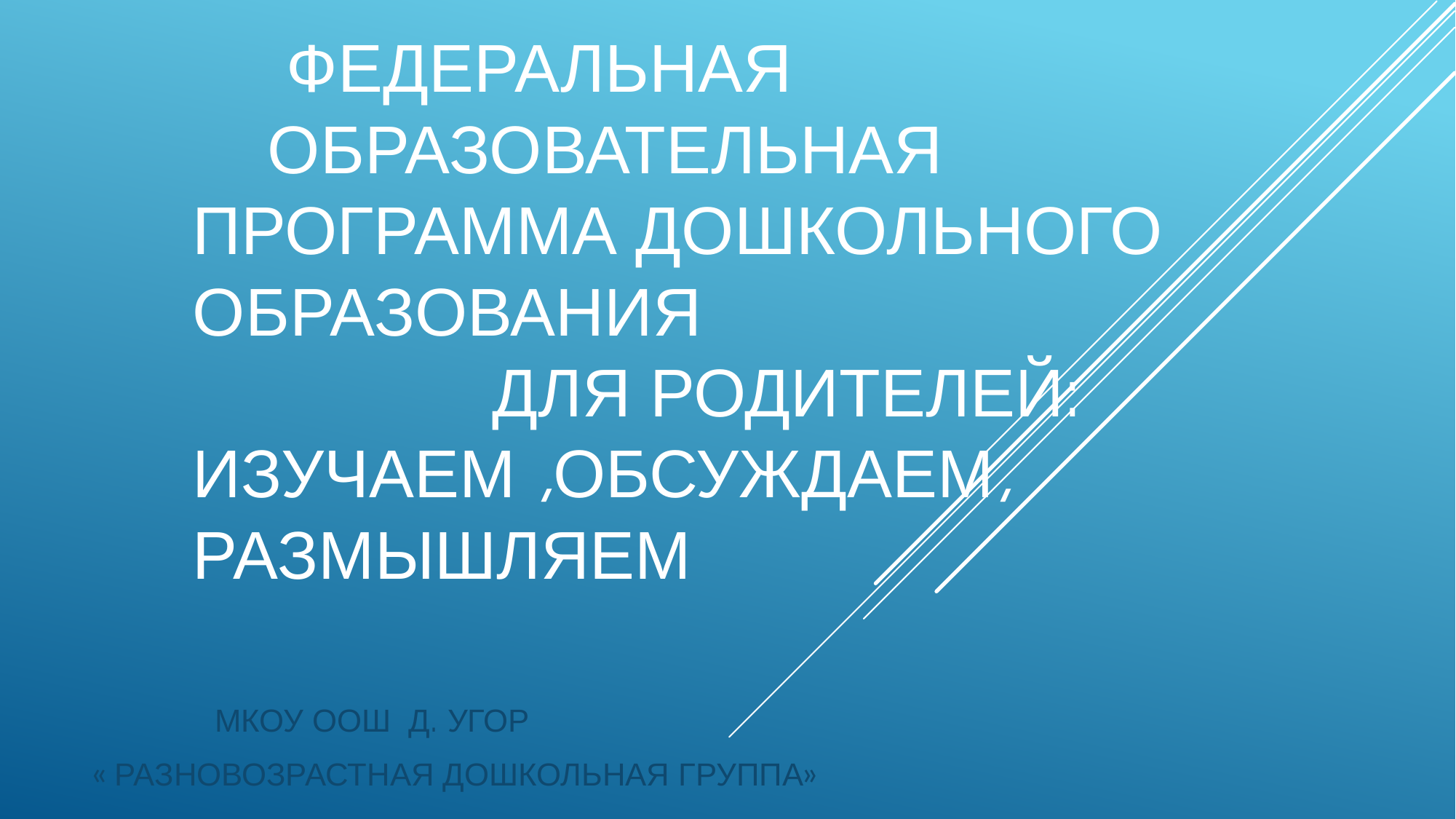

# Федеральная                              образовательная программа дошкольного образования для родителей: Изучаем ,обсуждаем,            размышляем
              МКОУ ООШ  Д. УГОР
« РАЗНОВОЗРАСТНАЯ ДОШКОЛЬНАЯ ГРУППА»